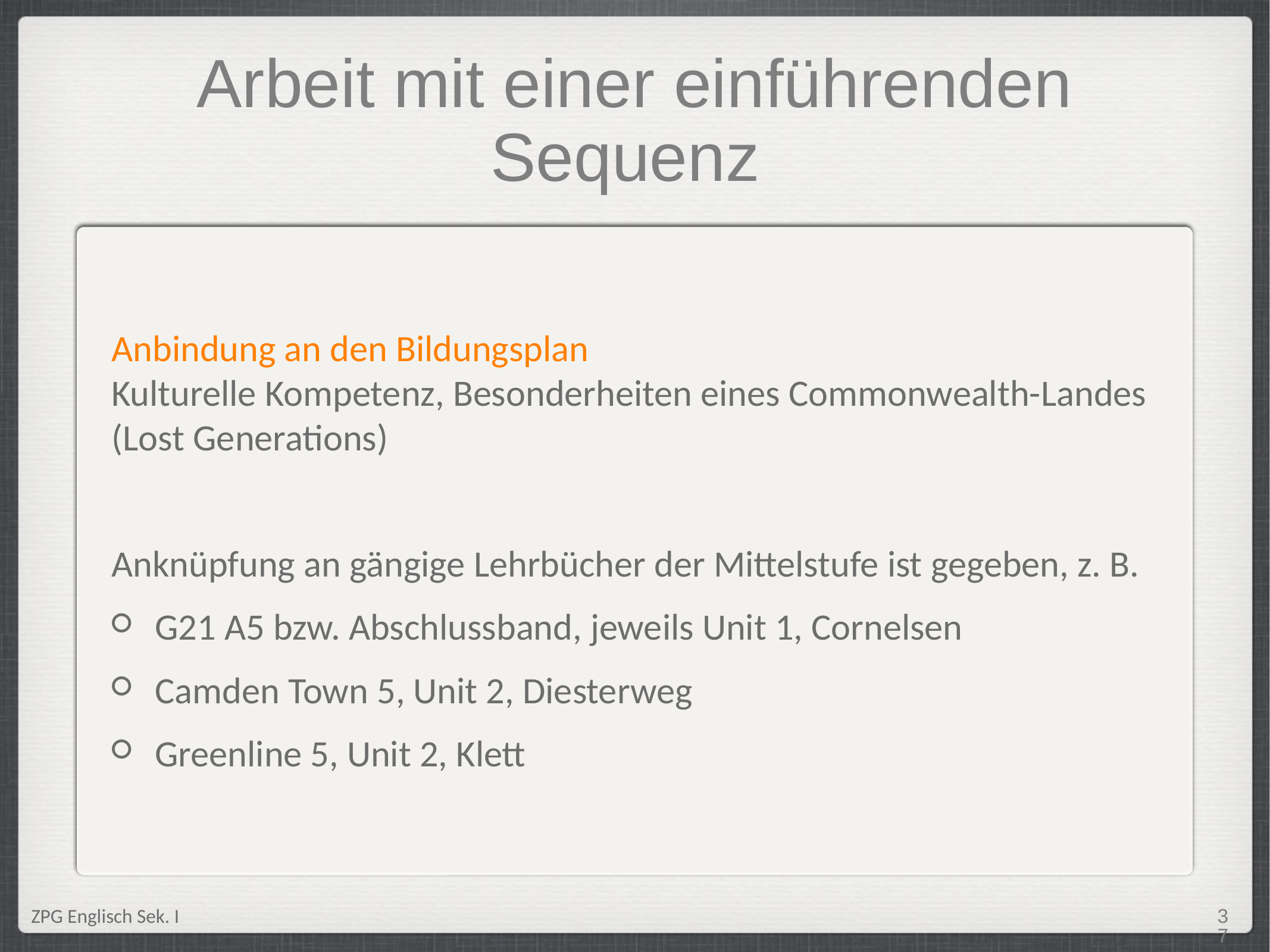

Arbeit mit einer einführenden Sequenz
Anbindung an den Bildungsplan
Kulturelle Kompetenz, Besonderheiten eines Commonwealth-Landes (Lost Generations)

Anknüpfung an gängige Lehrbücher der Mittelstufe ist gegeben, z. B.
G21 A5 bzw. Abschlussband, jeweils Unit 1, Cornelsen
Camden Town 5, Unit 2, Diesterweg
Greenline 5, Unit 2, Klett
37